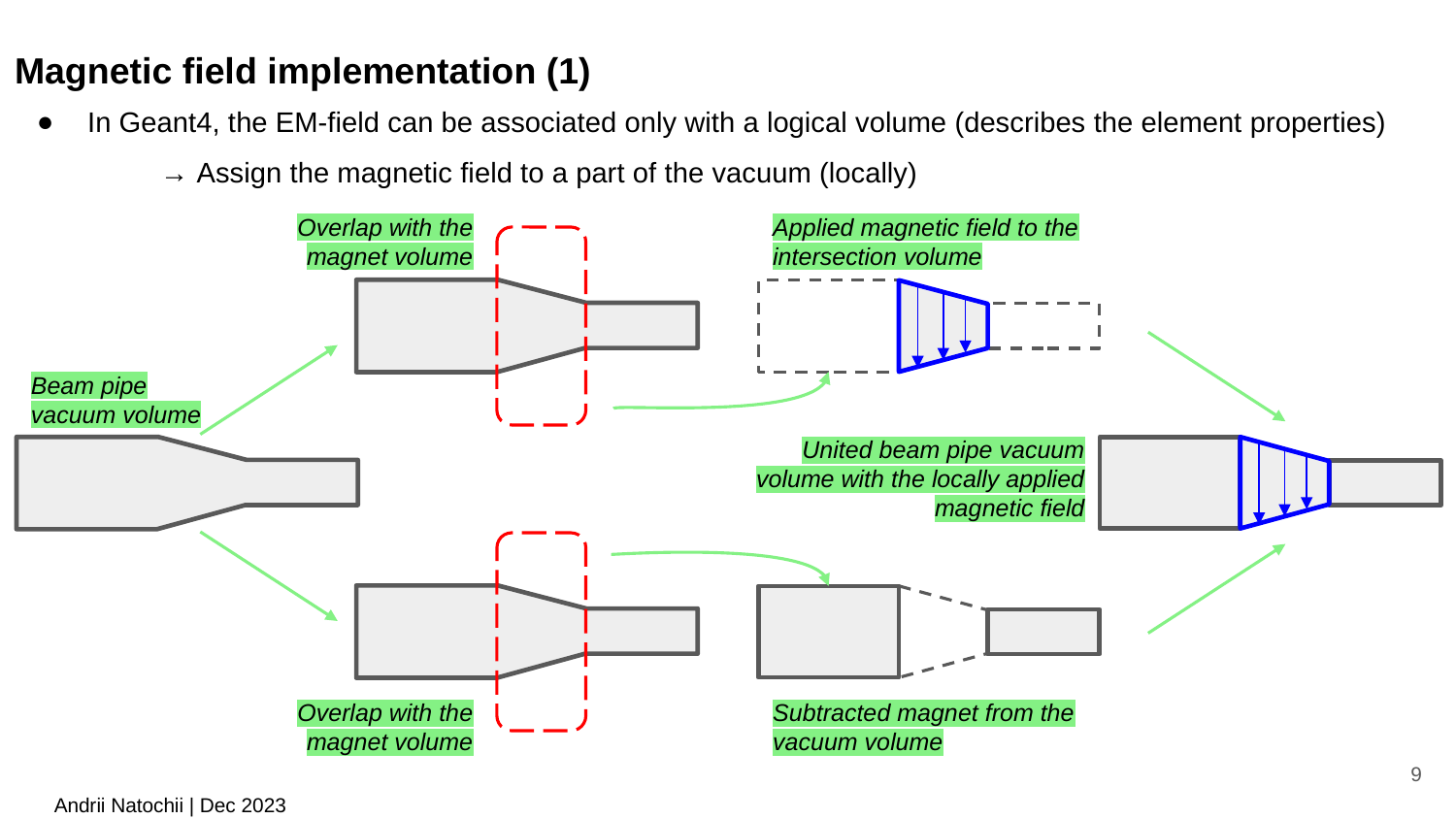

Magnetic field implementation (1)
In Geant4, the EM-field can be associated only with a logical volume (describes the element properties)
→ Assign the magnetic field to a part of the vacuum (locally)
Overlap with the magnet volume
Applied magnetic field to the intersection volume

Beam pipe vacuum volume

United beam pipe vacuum volume with the locally applied magnetic field

Overlap with the magnet volume
Subtracted magnet from the vacuum volume
9
Andrii Natochii | Dec 2023